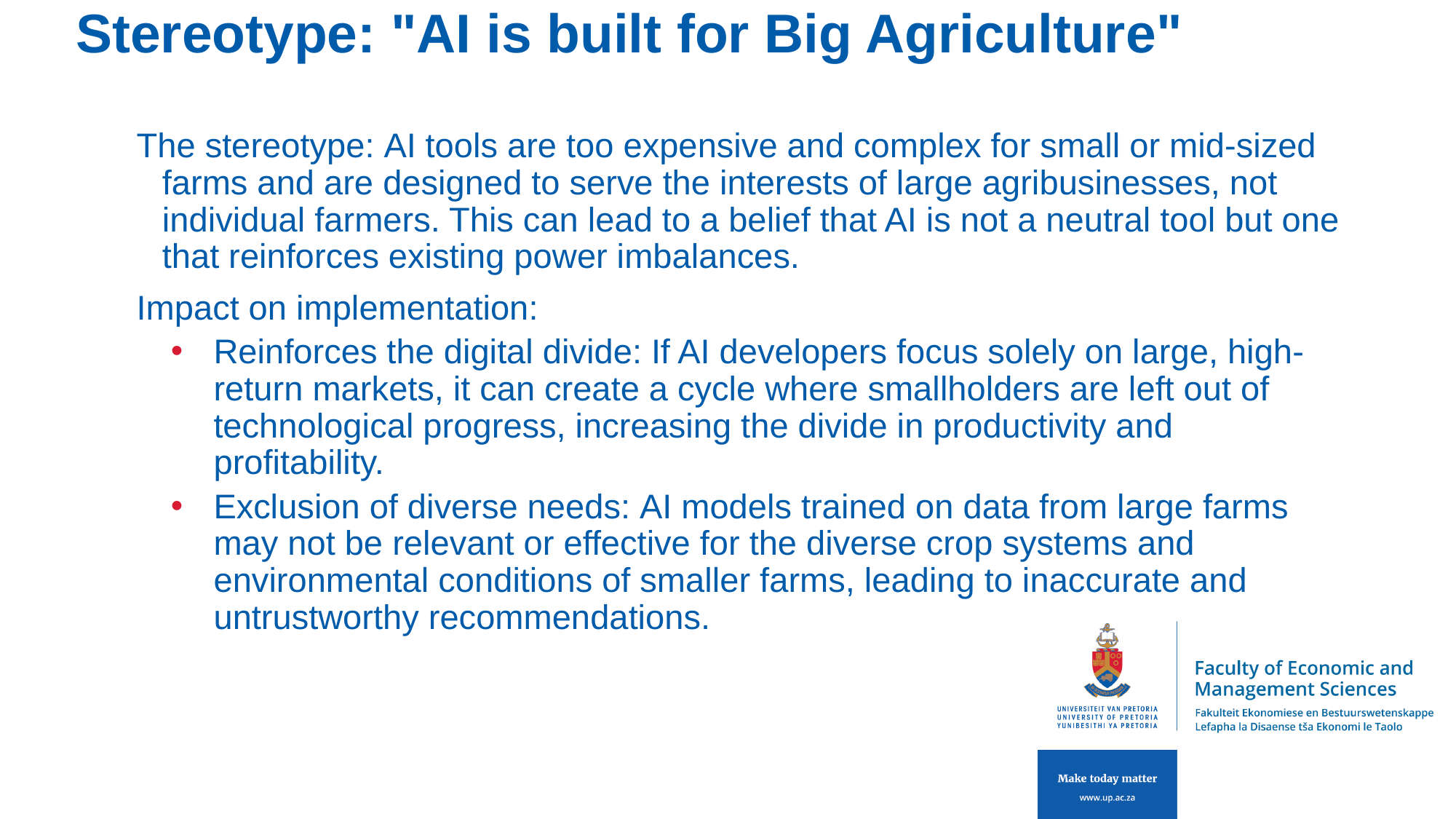

# Stereotype: "AI is built for Big Agriculture"
The stereotype: AI tools are too expensive and complex for small or mid-sized farms and are designed to serve the interests of large agribusinesses, not individual farmers. This can lead to a belief that AI is not a neutral tool but one that reinforces existing power imbalances.
Impact on implementation:
Reinforces the digital divide: If AI developers focus solely on large, high-return markets, it can create a cycle where smallholders are left out of technological progress, increasing the divide in productivity and profitability.
Exclusion of diverse needs: AI models trained on data from large farms may not be relevant or effective for the diverse crop systems and environmental conditions of smaller farms, leading to inaccurate and untrustworthy recommendations.